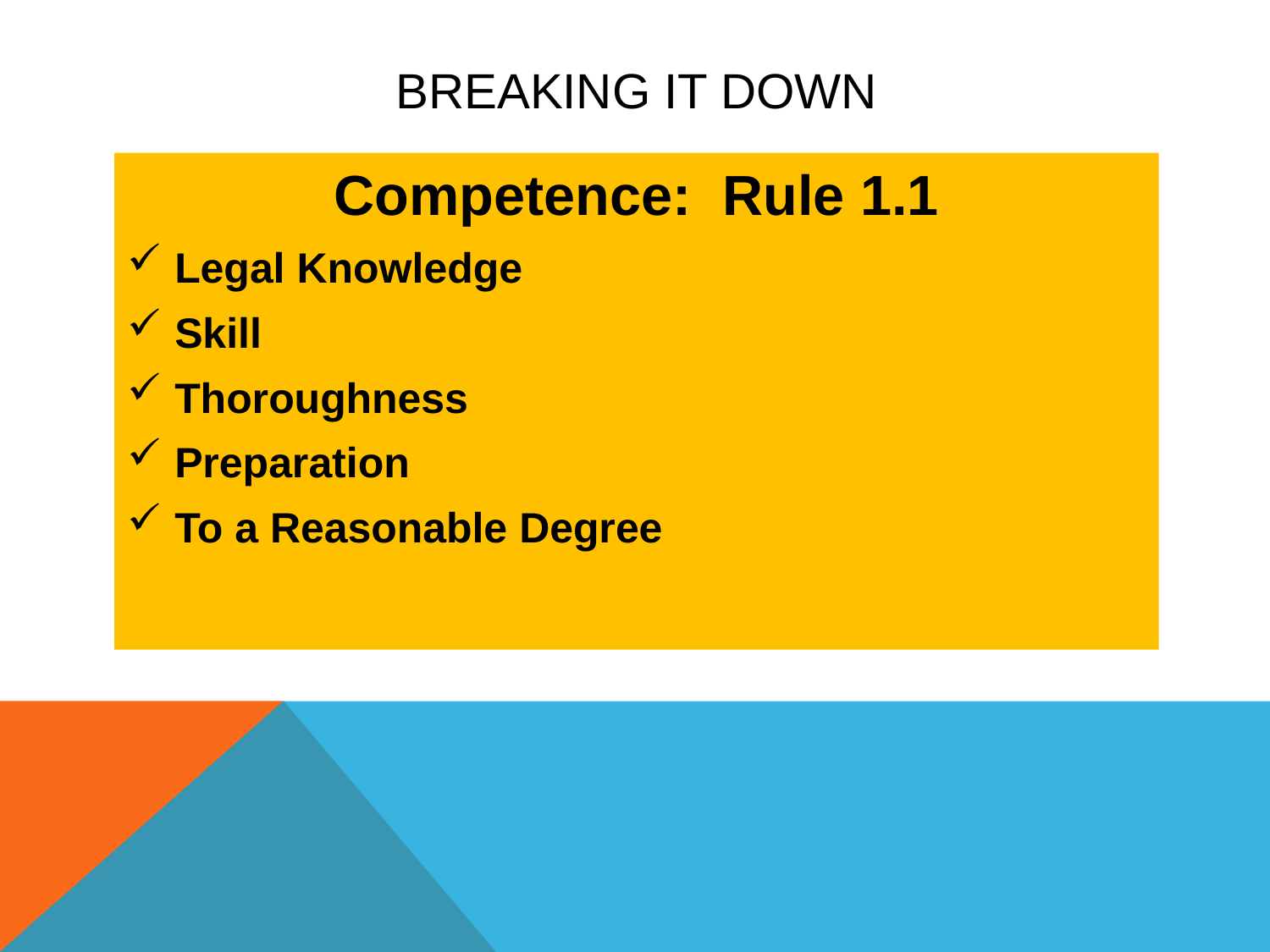

# BREAKING IT DOWN
Competence:  Rule 1.1
Legal Knowledge
Skill
Thoroughness
Preparation
To a Reasonable Degree